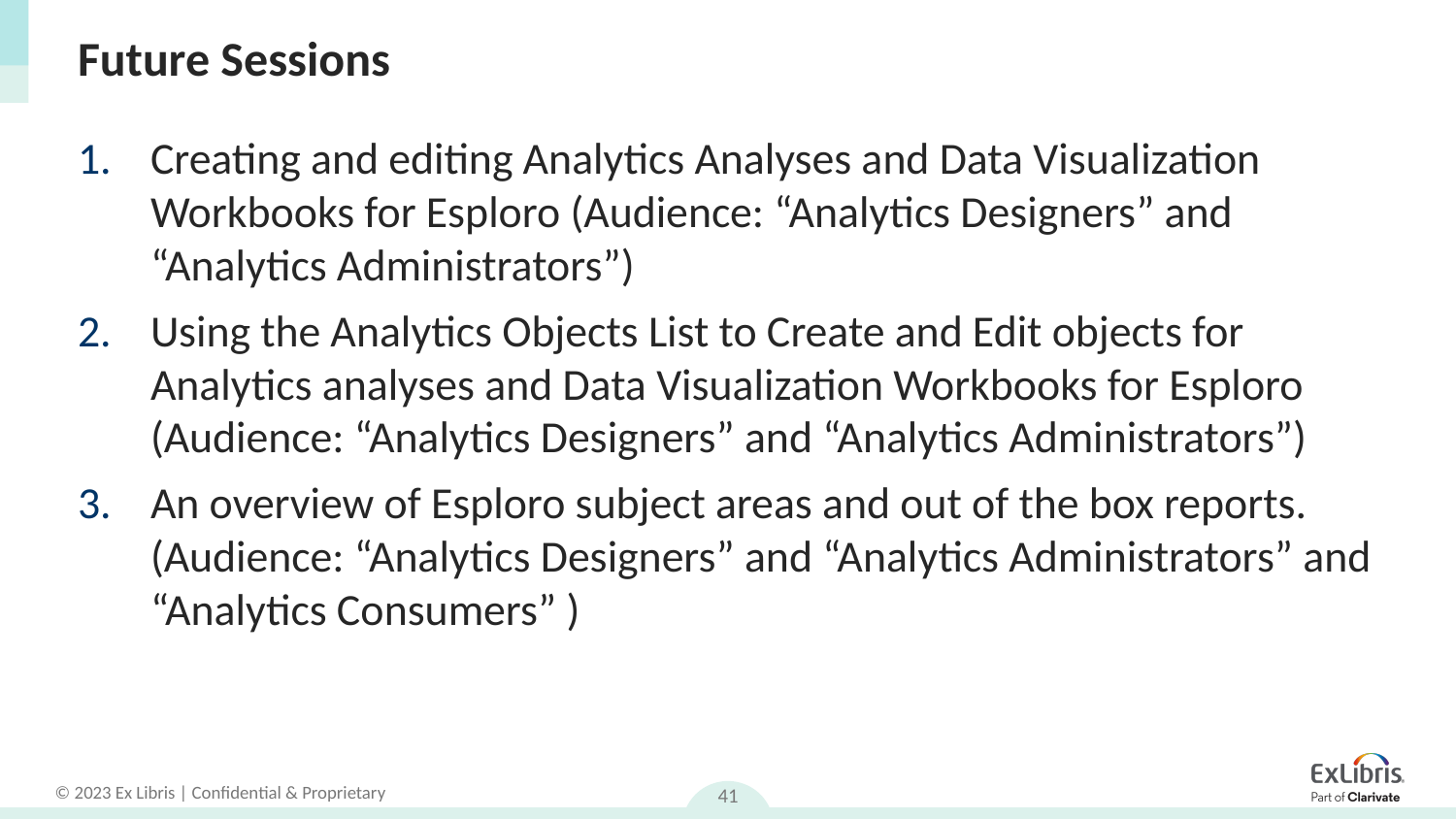

# Future Sessions
Creating and editing Analytics Analyses and Data Visualization Workbooks for Esploro (Audience: “Analytics Designers” and “Analytics Administrators”)
Using the Analytics Objects List to Create and Edit objects for Analytics analyses and Data Visualization Workbooks for Esploro (Audience: “Analytics Designers” and “Analytics Administrators”)
An overview of Esploro subject areas and out of the box reports. (Audience: “Analytics Designers” and “Analytics Administrators” and “Analytics Consumers” )

41